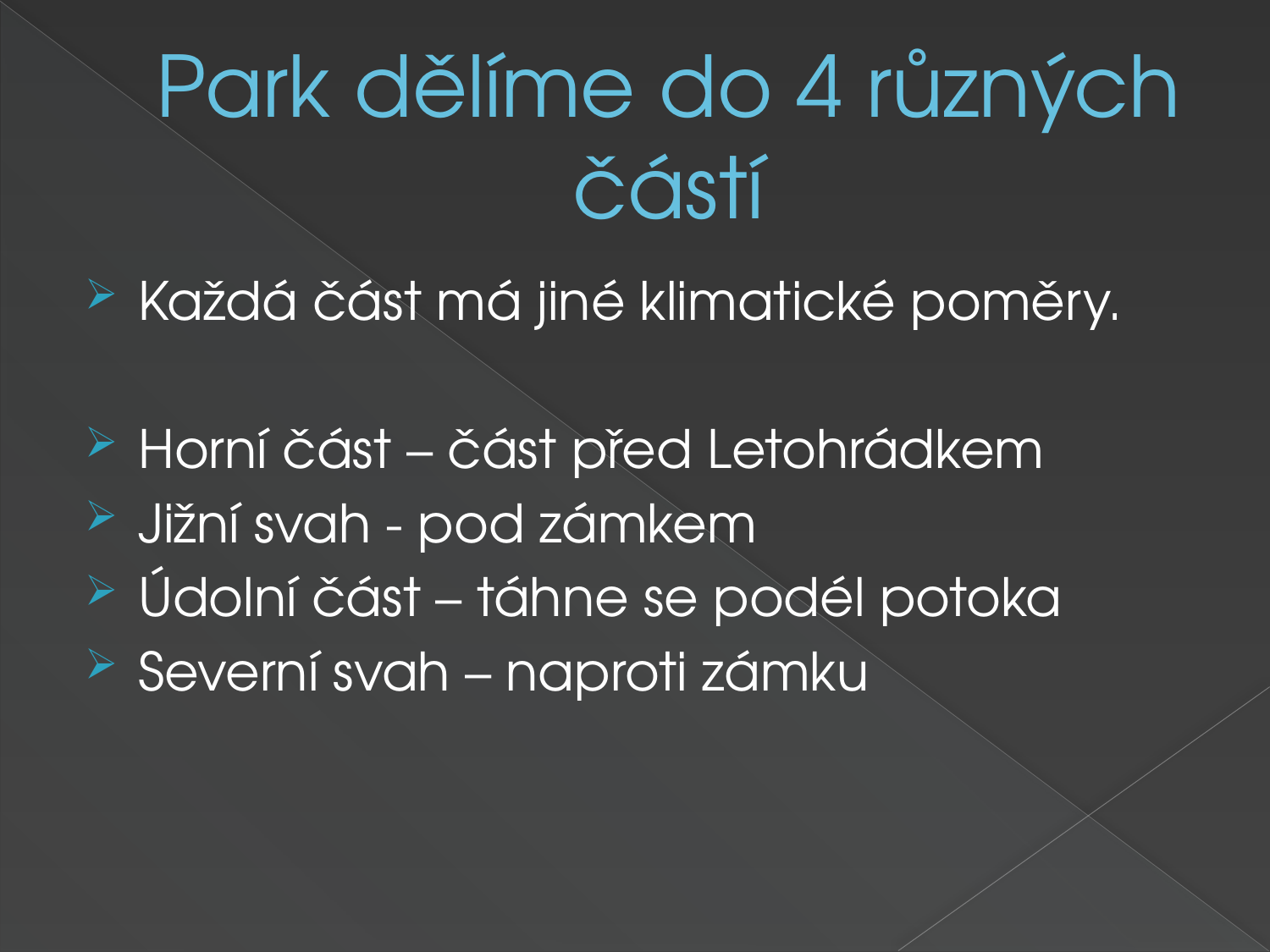

# Park dělíme do 4 různých částí
Každá část má jiné klimatické poměry.

Horní část – část před Letohrádkem
Jižní svah - pod zámkem
Údolní část – táhne se podél potoka
Severní svah – naproti zámku